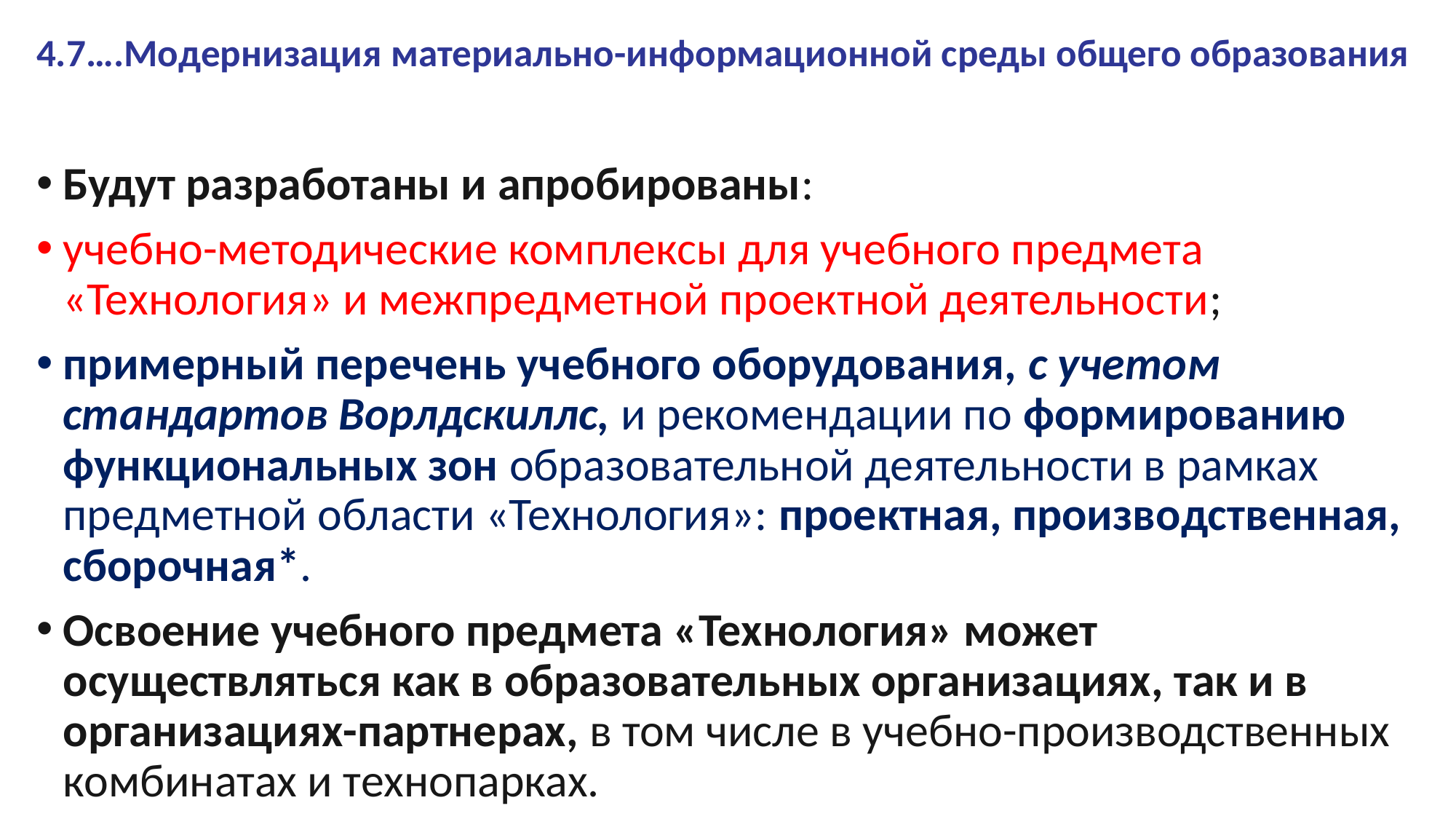

# 4.7….Модернизация материально-информационной среды общего образования

Будут разработаны и апробированы:
учебно-методические комплексы для учебного предмета «Технология» и межпредметной проектной деятельности;
примерный перечень учебного оборудования, с учетом стандартов Ворлдскиллс, и рекомендации по формированию функциональных зон образовательной деятельности в рамках предметной области «Технология»: проектная, производственная, сборочная*.
Освоение учебного предмета «Технология» может осуществляться как в образовательных организациях, так и в организациях-партнерах, в том числе в учебно-производственных комбинатах и технопарках.